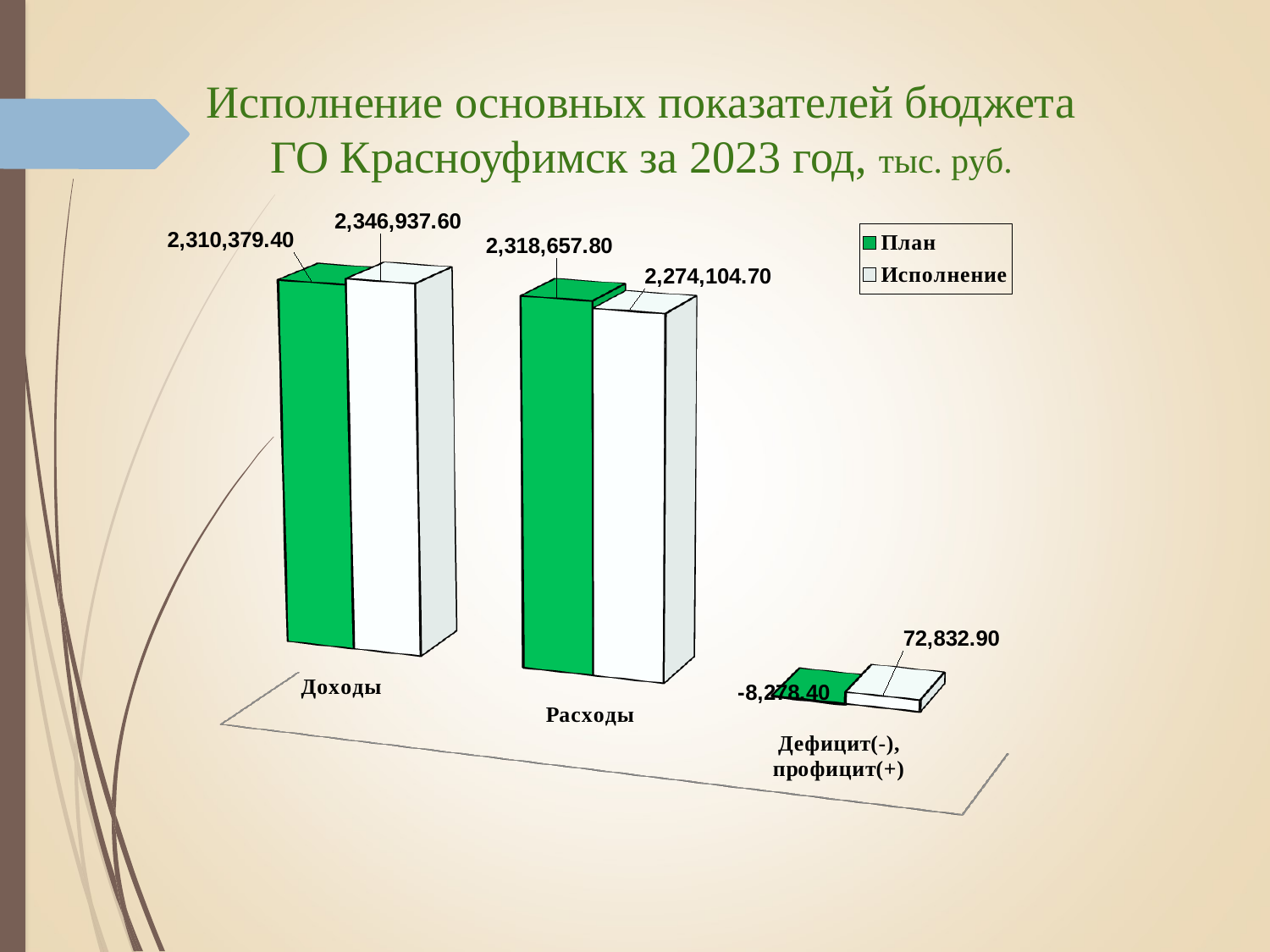

# Исполнение основных показателей бюджета ГО Красноуфимск за 2023 год, тыс. руб.

[unsupported chart]